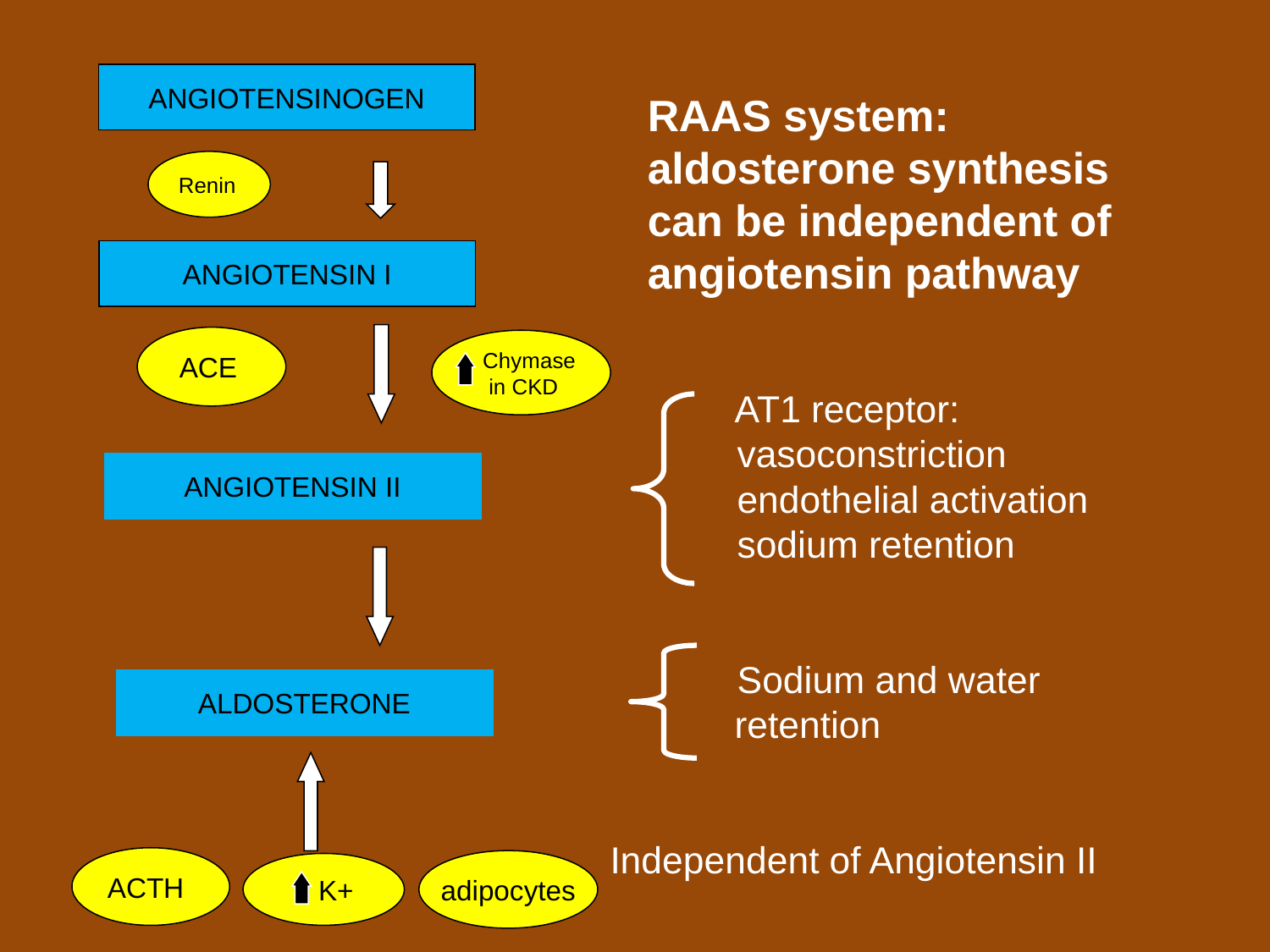

ANGIOTENSINOGEN
RAAS system:
aldosterone synthesis can be independent of angiotensin pathway
Renin

ANGIOTENSIN I

 ACE
  Chymase
   in CKD

            AT1 receptor:
	vasoconstriction
	endothelial activation
	sodium retention

	Sodium and water
            retention

Independent of Angiotensin II

ANGIOTENSIN II

ALDOSTERONE

ACTH
adipocytes
     K+